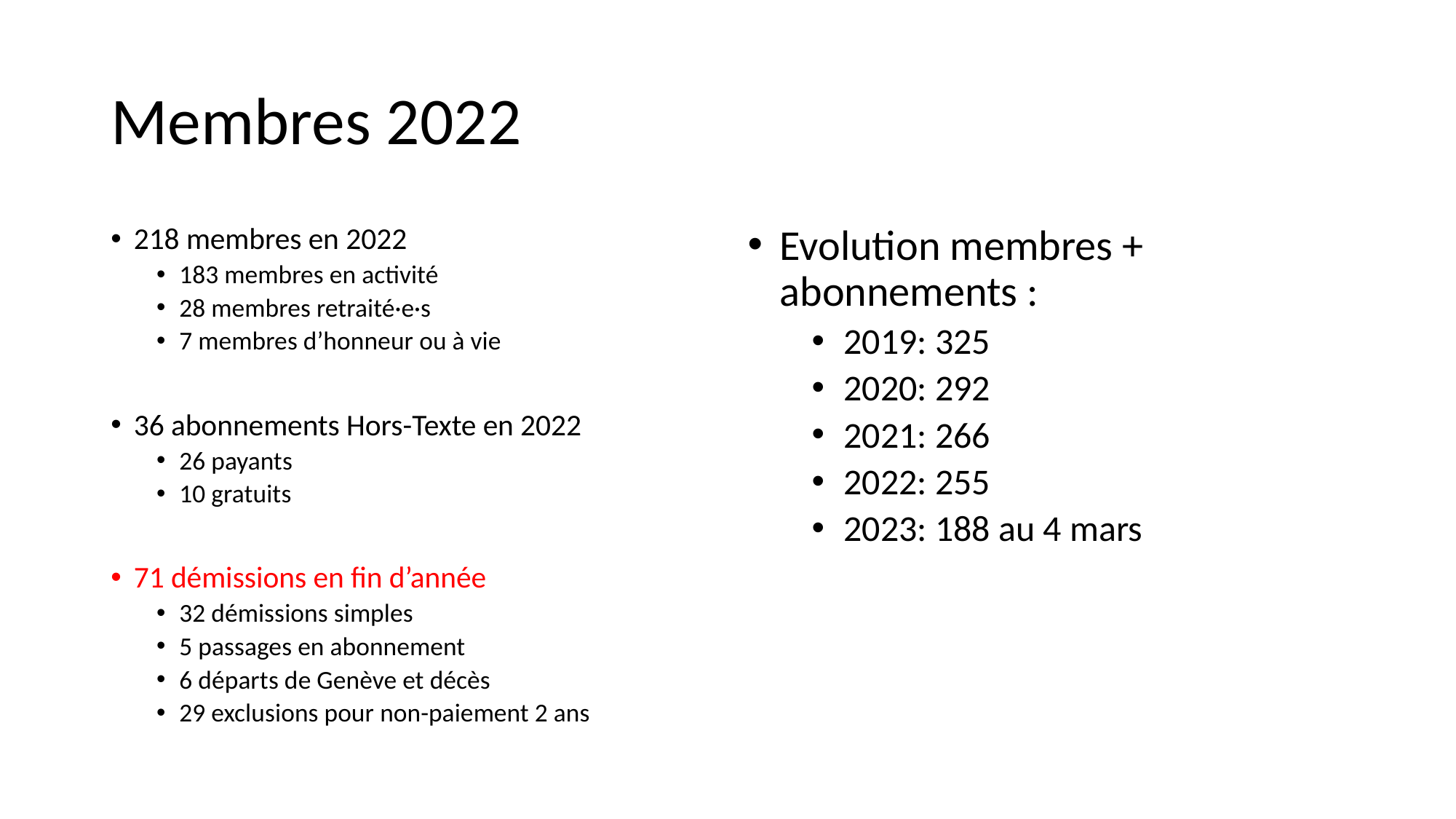

# Membres 2022
218 membres en 2022
183 membres en activité
28 membres retraité·e·s
7 membres d’honneur ou à vie

36 abonnements Hors-Texte en 2022
26 payants
10 gratuits

71 démissions en fin d’année
32 démissions simples
5 passages en abonnement
6 départs de Genève et décès
29 exclusions pour non-paiement 2 ans
Evolution membres + abonnements :
2019: 325
2020: 292
2021: 266
2022: 255
2023: 188 au 4 mars